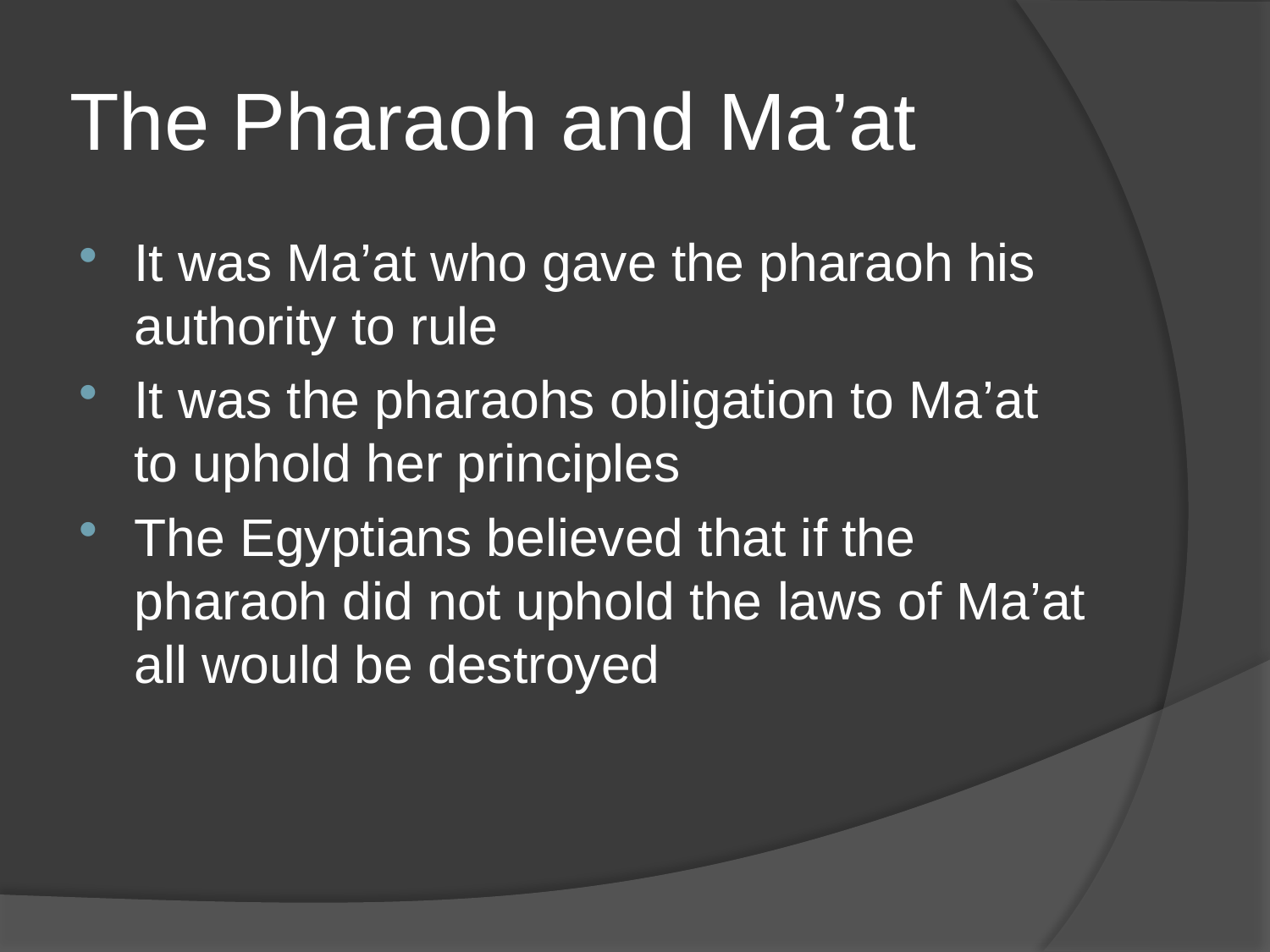

# The Pharaoh and Ma’at
It was Ma’at who gave the pharaoh his authority to rule
It was the pharaohs obligation to Ma’at to uphold her principles
The Egyptians believed that if the pharaoh did not uphold the laws of Ma’at all would be destroyed